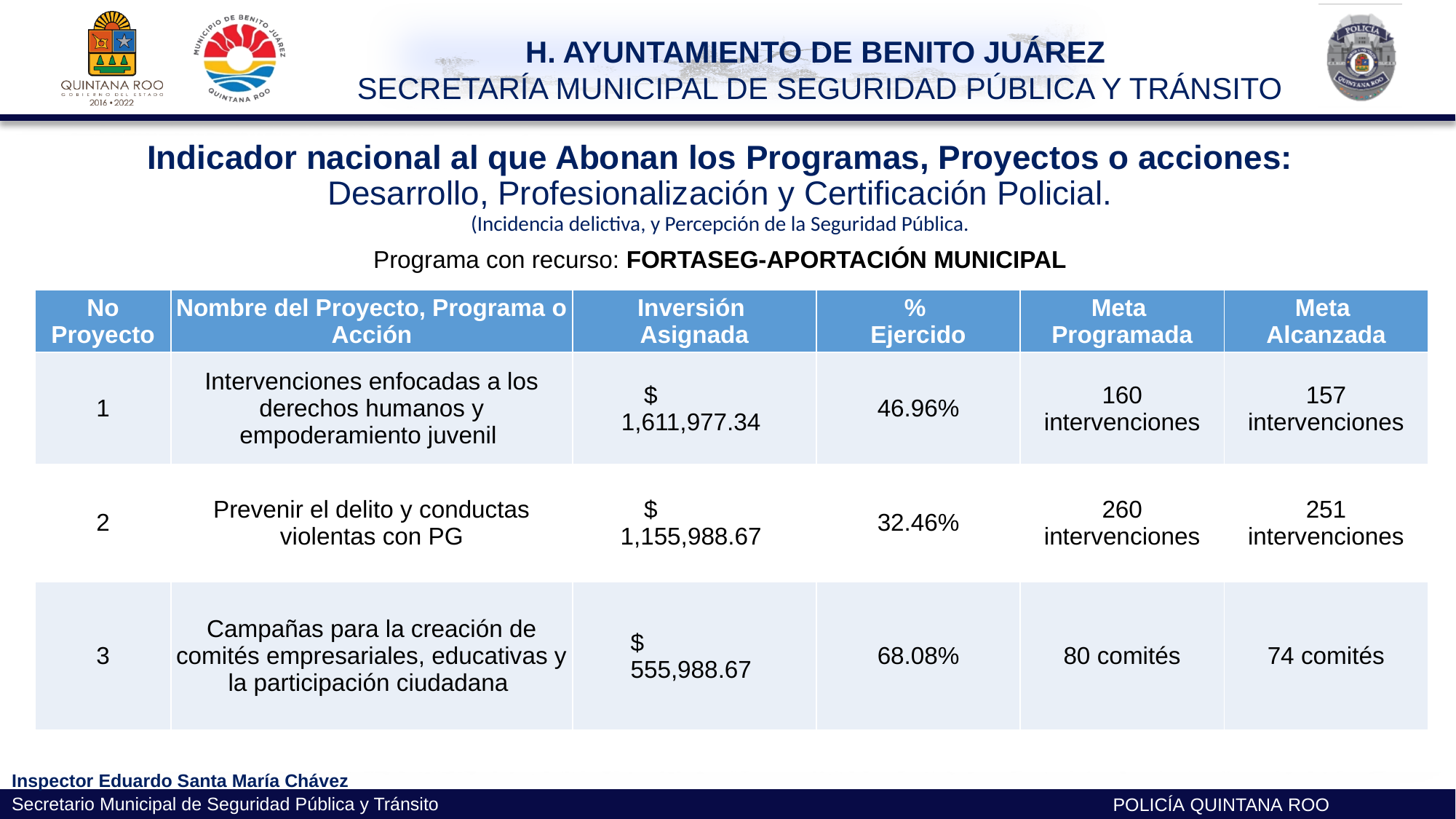

Indicador nacional al que Abonan los Programas, Proyectos o acciones: Desarrollo, Profesionalización y Certificación Policial.
(Incidencia delictiva, y Percepción de la Seguridad Pública.

Programa con recurso: FORTASEG-APORTACIÓN MUNICIPAL

| No Proyecto | Nombre del Proyecto, Programa o Acción | Inversión Asignada | % Ejercido | Meta Programada | Meta Alcanzada |
| --- | --- | --- | --- | --- | --- |
| 1 | Intervenciones enfocadas a los derechos humanos y empoderamiento juvenil | $ 1,611,977.34 | 46.96% | 160 intervenciones | 157 intervenciones |
| 2 | Prevenir el delito y conductas violentas con PG | $ 1,155,988.67 | 32.46% | 260 intervenciones | 251 intervenciones |
| 3 | Campañas para la creación de comités empresariales, educativas y la participación ciudadana | $ 555,988.67 | 68.08% | 80 comités | 74 comités |